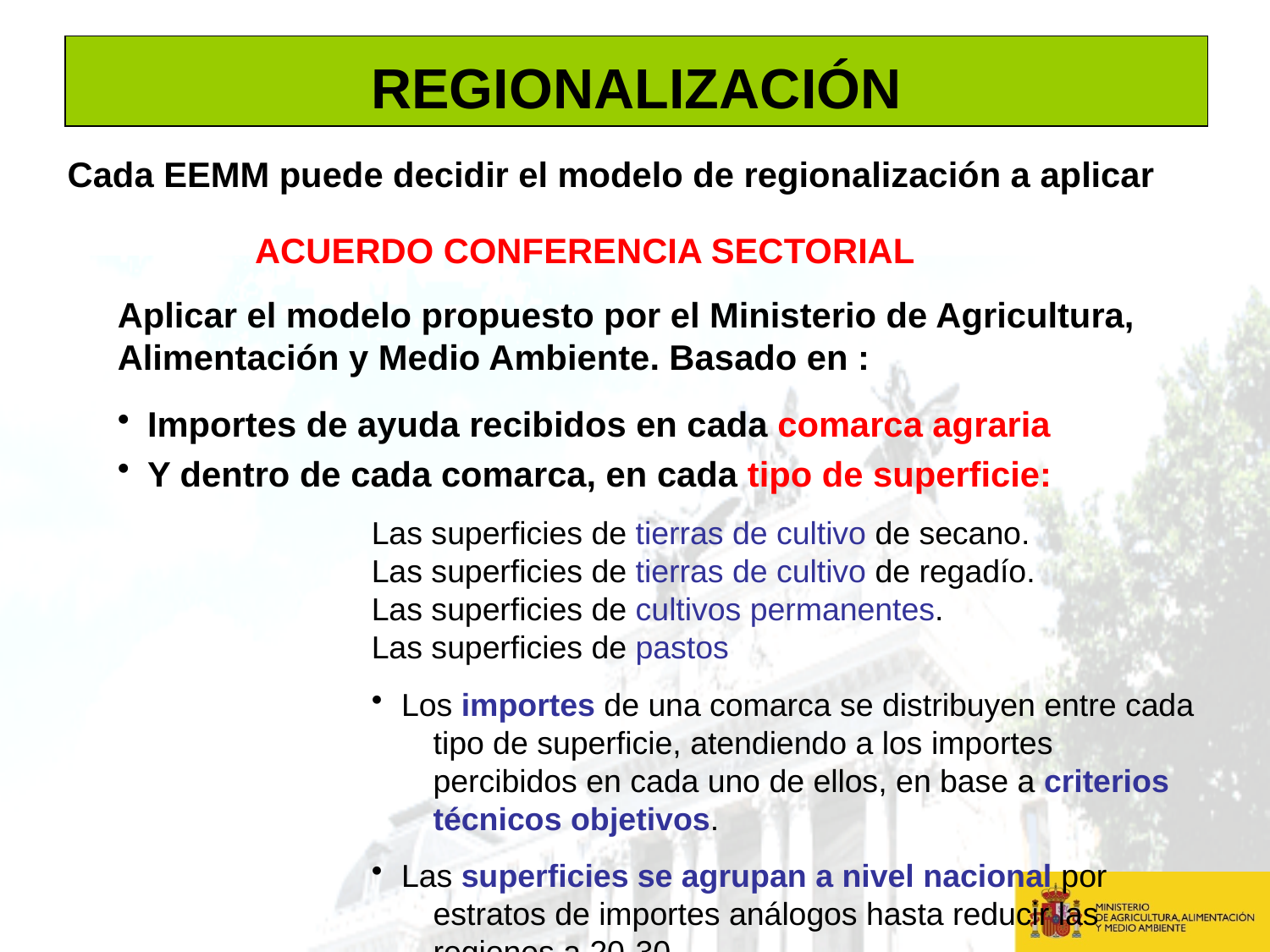

REGIONALIZACIÓN
Cada EEMM puede decidir el modelo de regionalización a aplicar
ACUERDO CONFERENCIA SECTORIAL
Aplicar el modelo propuesto por el Ministerio de Agricultura, Alimentación y Medio Ambiente. Basado en :

Importes de ayuda recibidos en cada comarca agraria
Y dentro de cada comarca, en cada tipo de superficie:

Las superficies de tierras de cultivo de secano.
Las superficies de tierras de cultivo de regadío.
Las superficies de cultivos permanentes.
Las superficies de pastos

Los importes de una comarca se distribuyen entre cada tipo de superficie, atendiendo a los importes percibidos en cada uno de ellos, en base a criterios técnicos objetivos.

Las superficies se agrupan a nivel nacional por estratos de importes análogos hasta reducir las regiones a 20-30